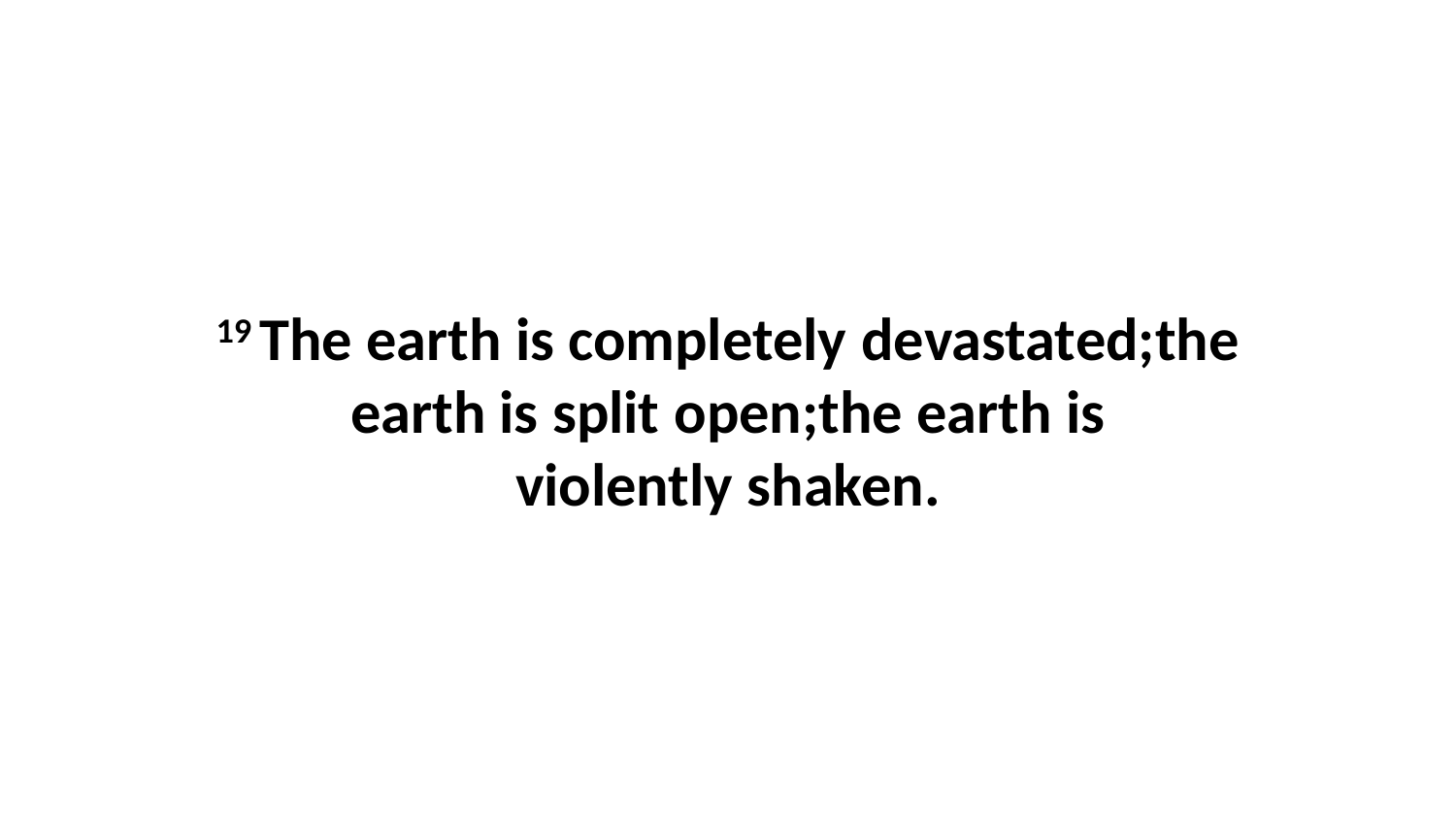

19 The earth is completely devastated;the earth is split open;the earth is violently shaken.